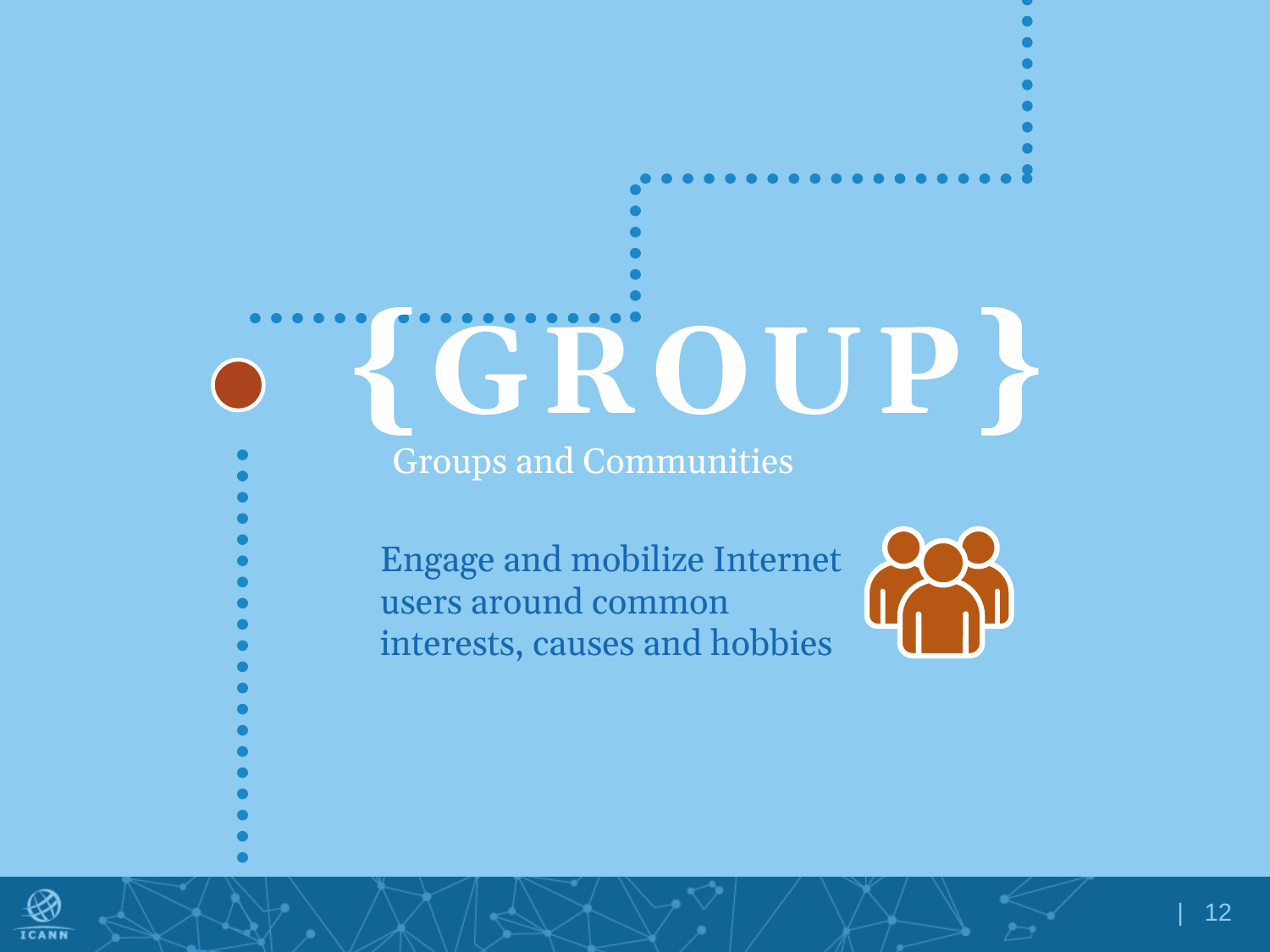

{GROUP}

Groups and Communities

Engage and mobilize Internet users around common interests, causes and hobbies